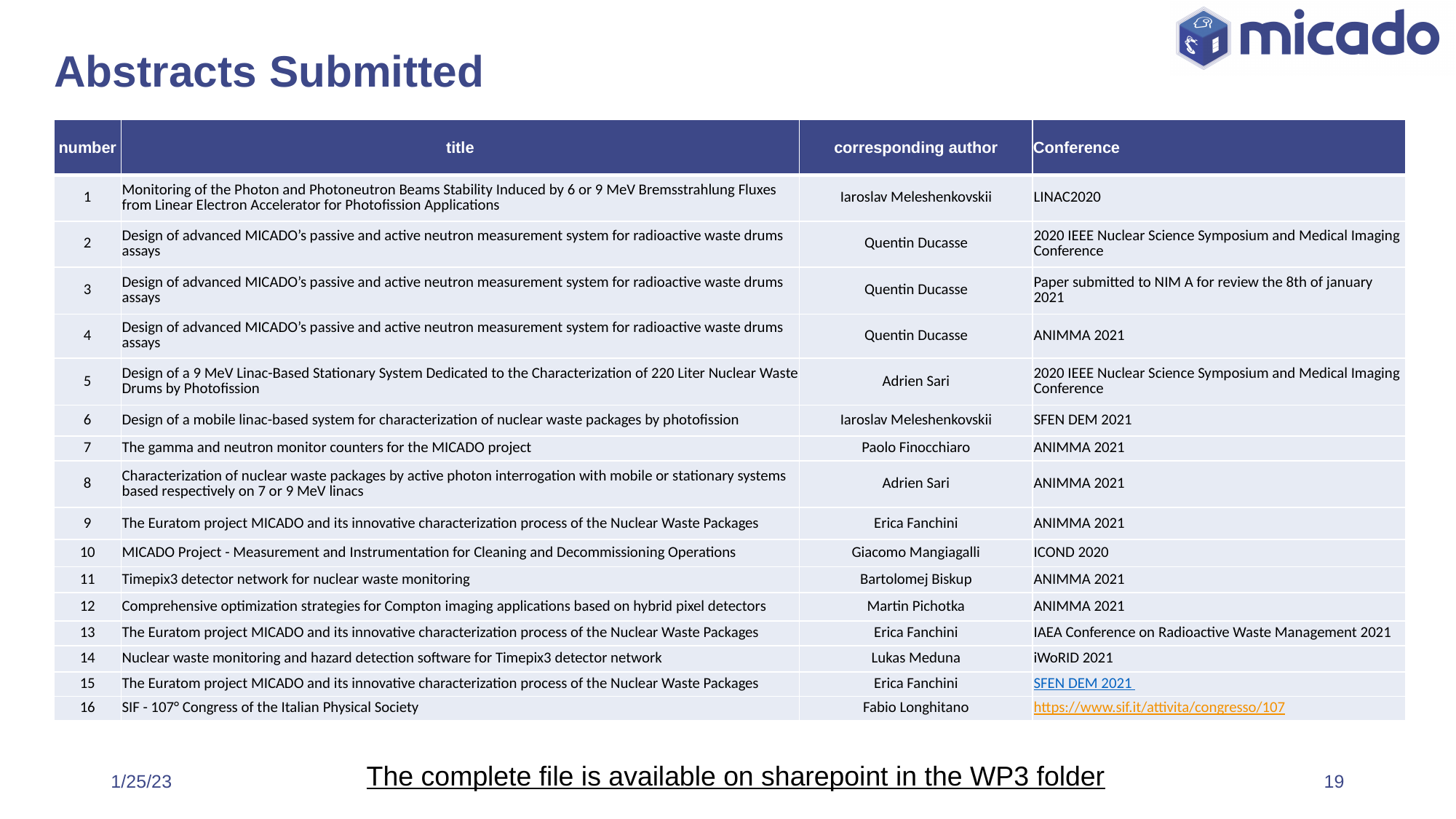

# Abstracts Submitted
| number | title | corresponding author | Conference |
| --- | --- | --- | --- |
| 1 | Monitoring of the Photon and Photoneutron Beams Stability Induced by 6 or 9 MeV Bremsstrahlung Fluxes from Linear Electron Accelerator for Photofission Applications | Iaroslav Meleshenkovskii | LINAC2020 |
| 2 | Design of advanced MICADO’s passive and active neutron measurement system for radioactive waste drums assays | Quentin Ducasse | 2020 IEEE Nuclear Science Symposium and Medical Imaging Conference |
| 3 | Design of advanced MICADO’s passive and active neutron measurement system for radioactive waste drums assays | Quentin Ducasse | Paper submitted to NIM A for review the 8th of january 2021 |
| 4 | Design of advanced MICADO’s passive and active neutron measurement system for radioactive waste drums assays | Quentin Ducasse | ANIMMA 2021 |
| 5 | Design of a 9 MeV Linac-Based Stationary System Dedicated to the Characterization of 220 Liter Nuclear Waste Drums by Photofission | Adrien Sari | 2020 IEEE Nuclear Science Symposium and Medical Imaging Conference |
| 6 | Design of a mobile linac-based system for characterization of nuclear waste packages by photofission | Iaroslav Meleshenkovskii | SFEN DEM 2021 |
| 7 | The gamma and neutron monitor counters for the MICADO project | Paolo Finocchiaro | ANIMMA 2021 |
| 8 | Characterization of nuclear waste packages by active photon interrogation with mobile or stationary systems based respectively on 7 or 9 MeV linacs | Adrien Sari | ANIMMA 2021 |
| 9 | The Euratom project MICADO and its innovative characterization process of the Nuclear Waste Packages | Erica Fanchini | ANIMMA 2021 |
| 10 | MICADO Project - Measurement and Instrumentation for Cleaning and Decommissioning Operations | Giacomo Mangiagalli | ICOND 2020 |
| 11 | Timepix3 detector network for nuclear waste monitoring | Bartolomej Biskup | ANIMMA 2021 |
| 12 | Comprehensive optimization strategies for Compton imaging applications based on hybrid pixel detectors | Martin Pichotka | ANIMMA 2021 |
| 13 | The Euratom project MICADO and its innovative characterization process of the Nuclear Waste Packages | Erica Fanchini | IAEA Conference on Radioactive Waste Management 2021 |
| 14 | Nuclear waste monitoring and hazard detection software for Timepix3 detector network | Lukas Meduna | iWoRID 2021 |
| 15 | The Euratom project MICADO and its innovative characterization process of the Nuclear Waste Packages | Erica Fanchini | SFEN DEM 2021 |
| 16 | SIF - 107° Congress of the Italian Physical Society | Fabio Longhitano | https://www.sif.it/attivita/congresso/107 |
The complete file is available on sharepoint in the WP3 folder
1/25/23
19